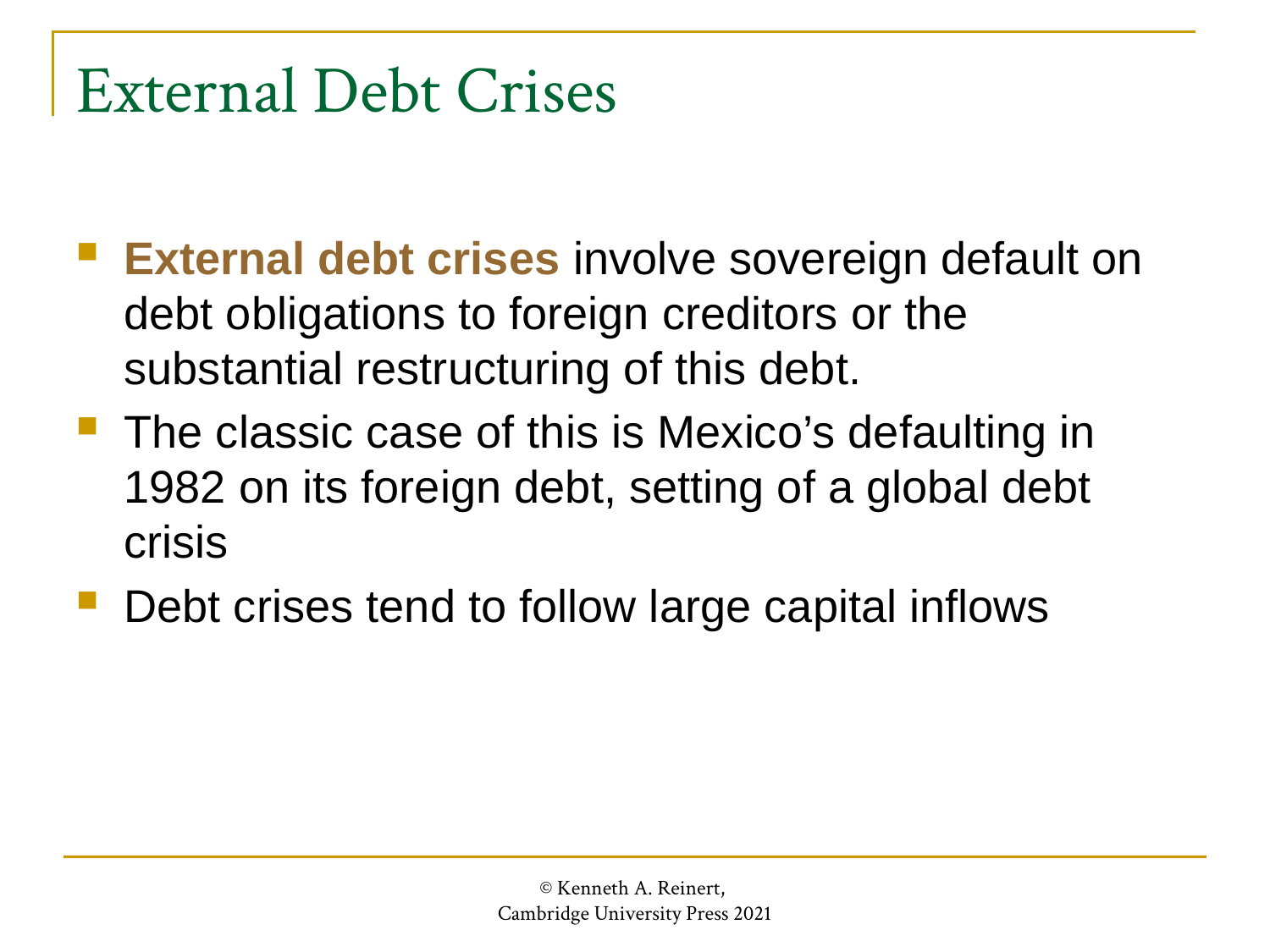

# External Debt Crises
External debt crises involve sovereign default on debt obligations to foreign creditors or the substantial restructuring of this debt.
The classic case of this is Mexico’s defaulting in 1982 on its foreign debt, setting of a global debt crisis
Debt crises tend to follow large capital inflows
© Kenneth A. Reinert,
Cambridge University Press 2021